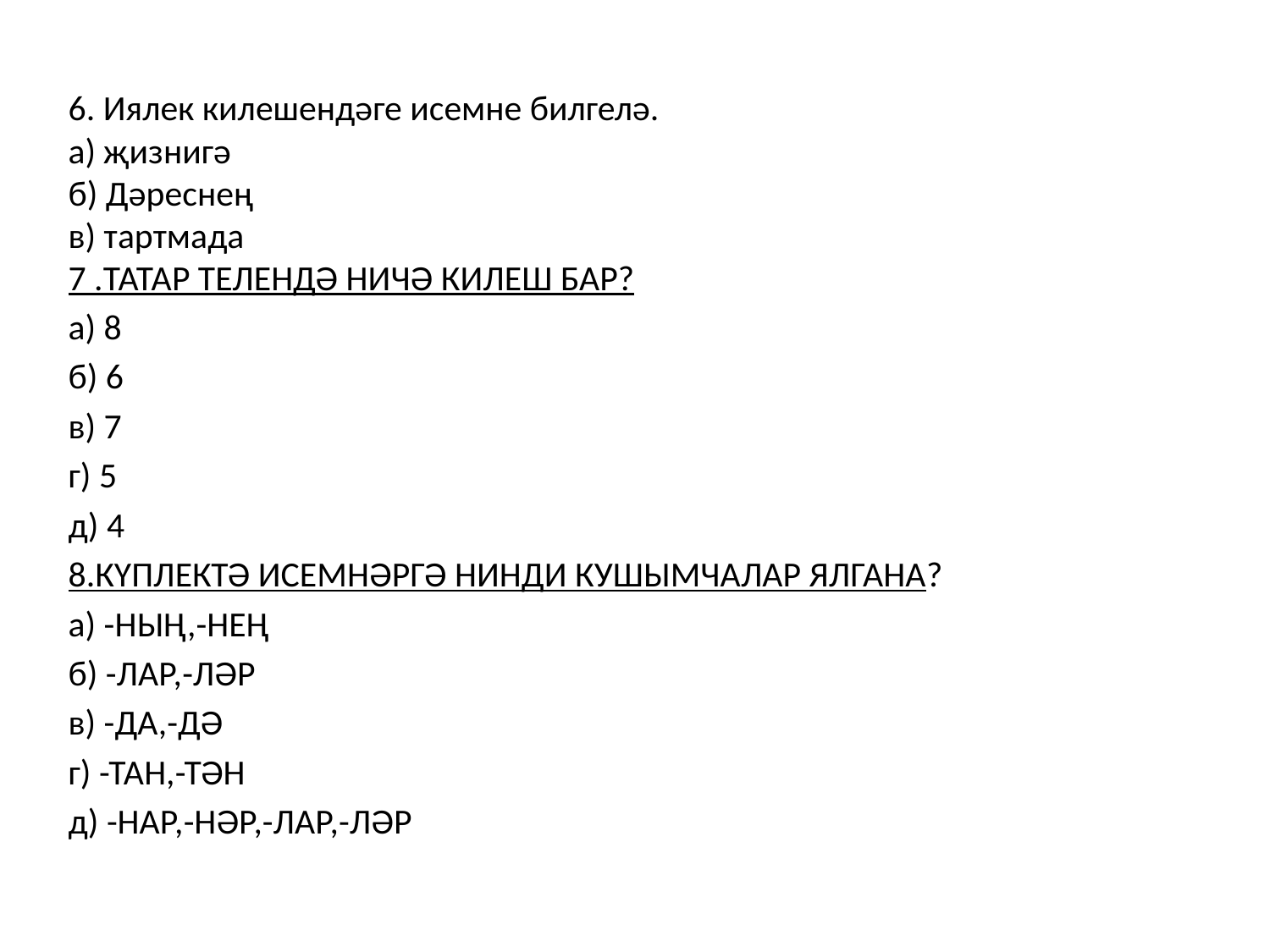

6. Иялек килешендәге исемне билгелә.
а) җизнигә
б) Дәреснең
в) тартмада
7 .ТАТАР ТЕЛЕНДӘ НИЧӘ КИЛЕШ БАР?
а) 8
б) 6
в) 7
г) 5
д) 4
8.КҮПЛЕКТӘ ИСЕМНӘРГӘ НИНДИ КУШЫМЧАЛАР ЯЛГАНА?
а) -НЫҢ,-НЕҢ
б) -ЛАР,-ЛӘР
в) -ДА,-ДӘ
г) -ТАН,-ТӘН
д) -НАР,-НӘР,-ЛАР,-ЛӘР